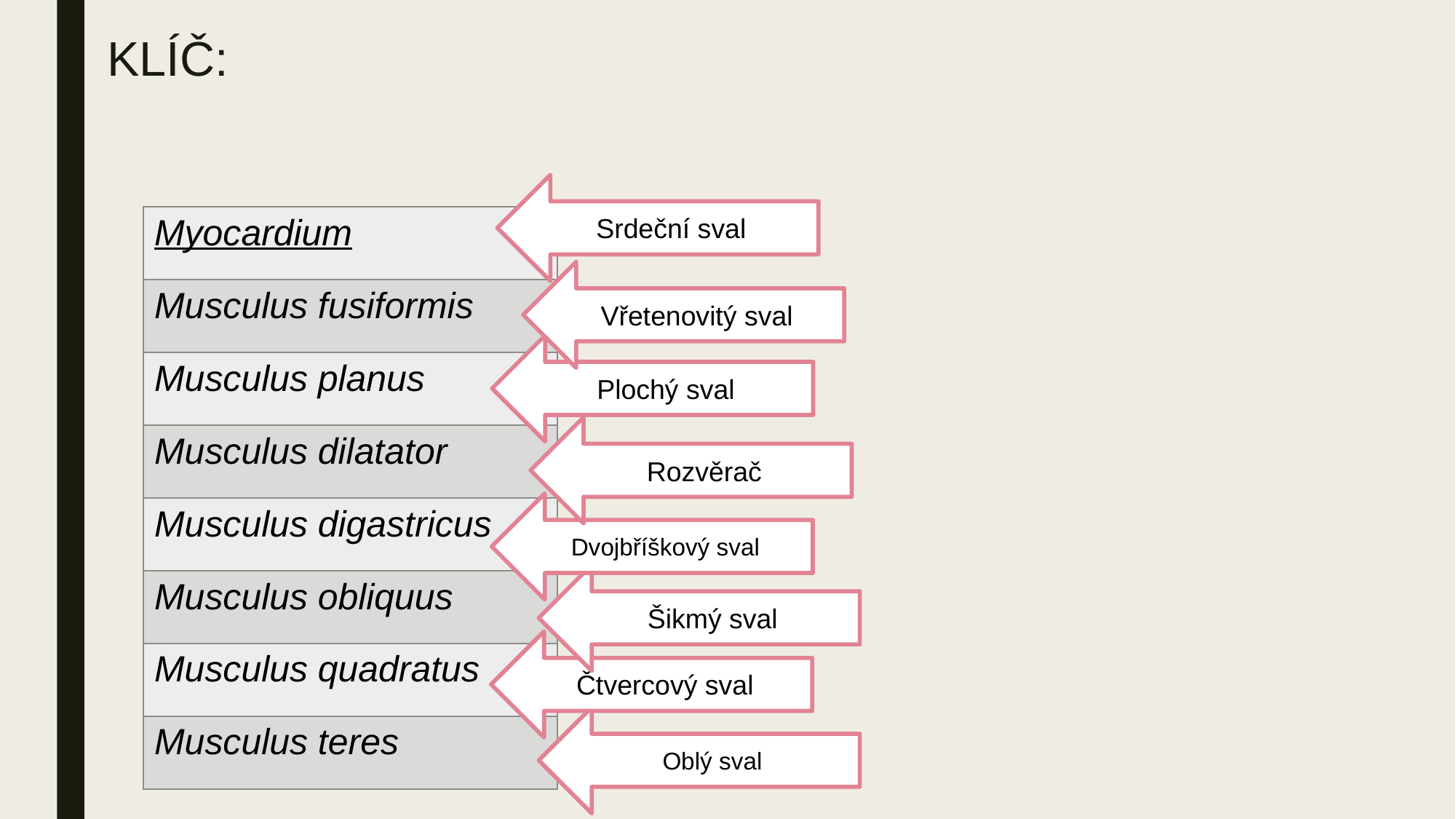

# KLÍČ:
Srdeční sval
| Myocardium |
| --- |
| Musculus fusiformis |
| Musculus planus |
| Musculus dilatator |
| Musculus digastricus |
| Musculus obliquus |
| Musculus quadratus |
| Musculus teres |

Vřetenovitý sval

Plochý sval

Rozvěrač
Dvojbříškový sval

Šikmý sval

Čtvercový sval
Oblý sval